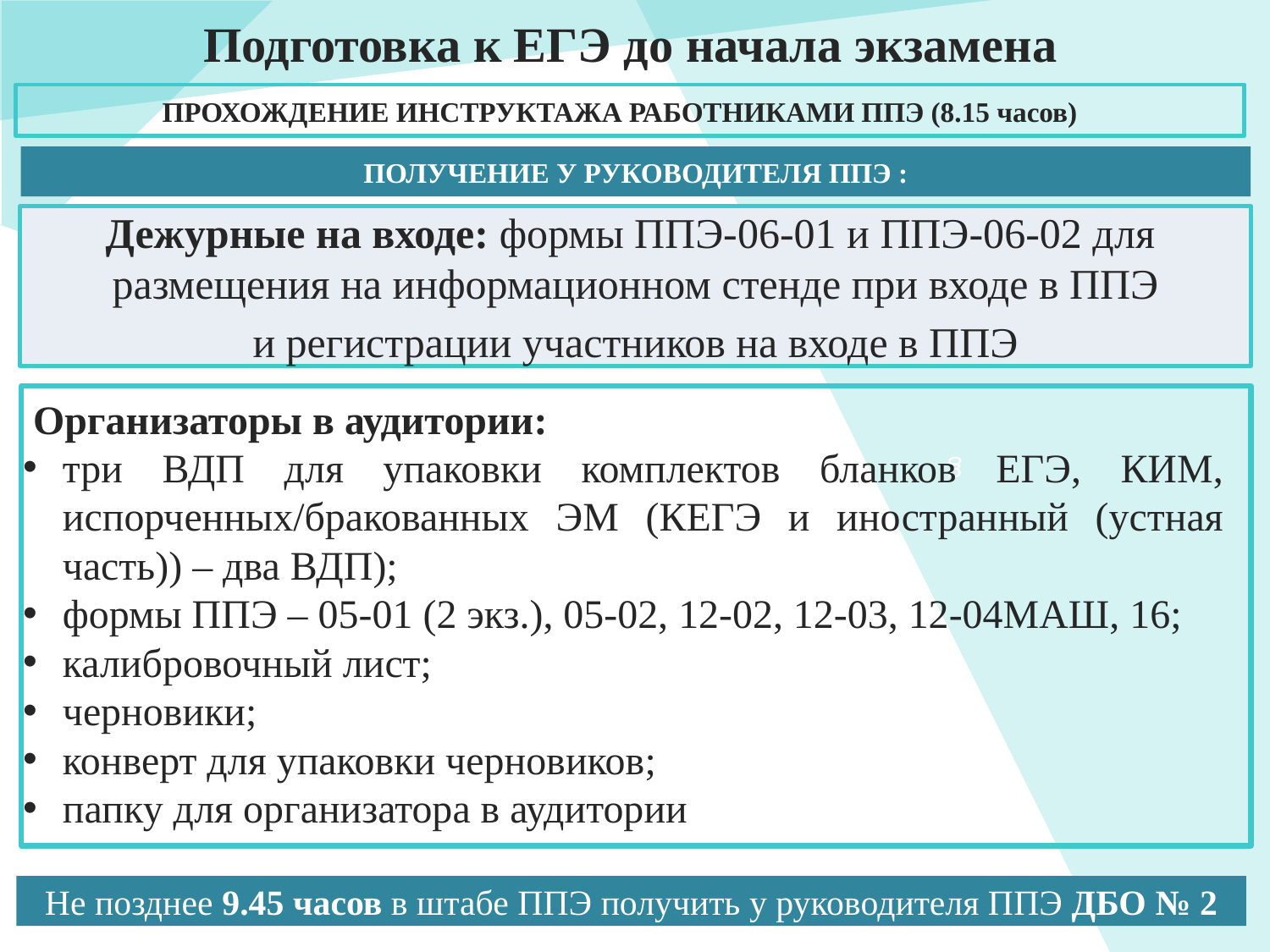

Подготовка к ЕГЭ до начала экзамена
g

ПРОХОЖДЕНИЕ ИНСТРУКТАЖА РАБОТНИКАМИ ППЭ (8.15 часов)
ПОЛУЧЕНИЕ У РУКОВОДИТЕЛЯ ППЭ :
Дежурные на входе: формы ППЭ-06-01 и ППЭ-06-02 для  размещения на информационном стенде при входе в ППЭ
 и регистрации участников на входе в ППЭ

 Организаторы в аудитории:
три ВДП для упаковки комплектов бланков ЕГЭ, КИМ, испорченных/бракованных ЭМ (КЕГЭ и иностранный (устная часть)) – два ВДП);
формы ППЭ – 05-01 (2 экз.), 05-02, 12-02, 12-03, 12-04МАШ, 16;
калибровочный лист;
черновики;
конверт для упаковки черновиков;
папку для организатора в аудитории
Не позднее 9.45 часов в штабе ППЭ получить у руководителя ППЭ ДБО № 2